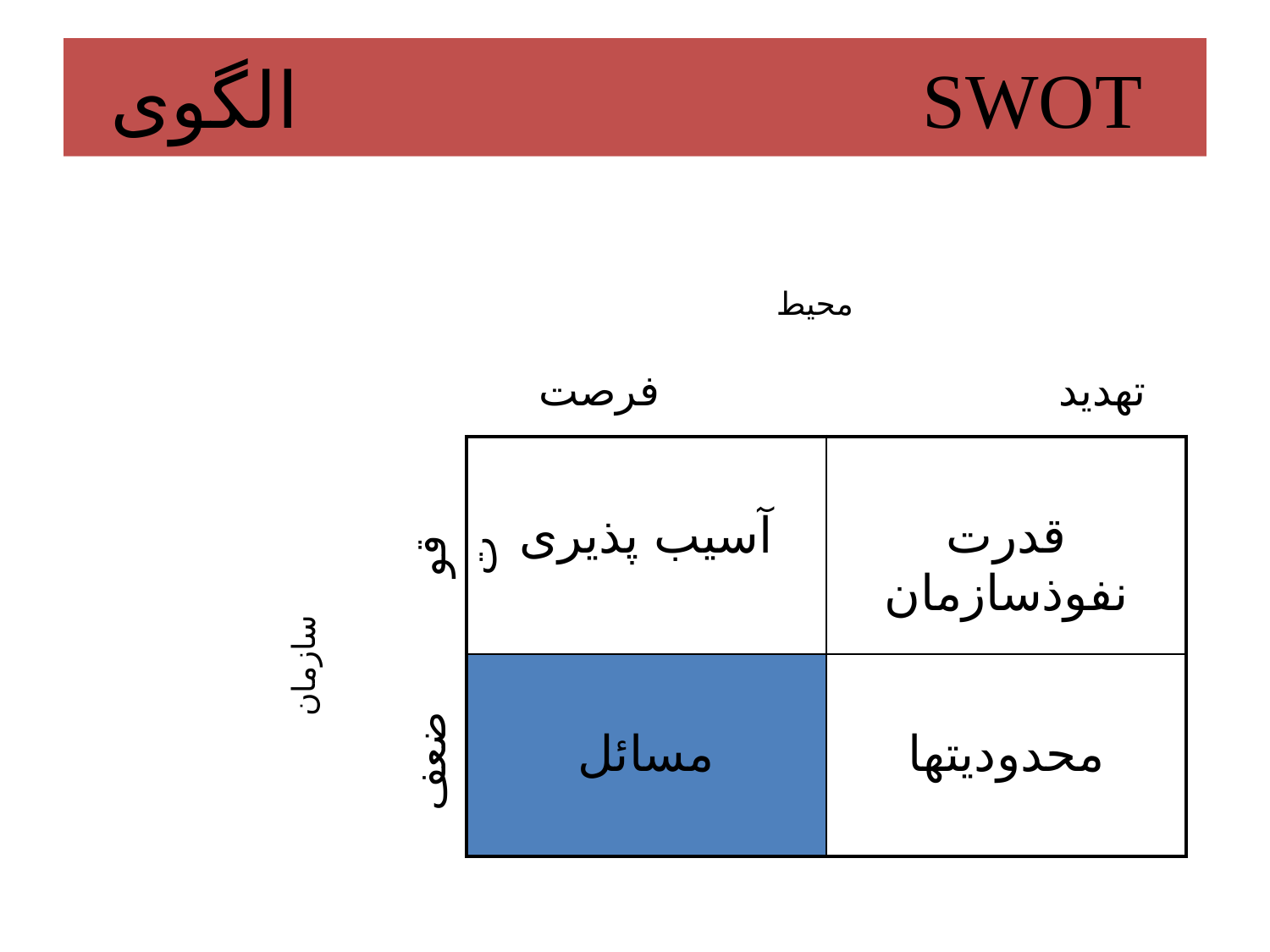

# الگوی                                SWOT
محیط
فرصت
تهدید
| آسیب پذیری | قدرت نفوذسازمان |
| --- | --- |
| مسائل | محدودیتها |
قوت
سازمان
ضعف